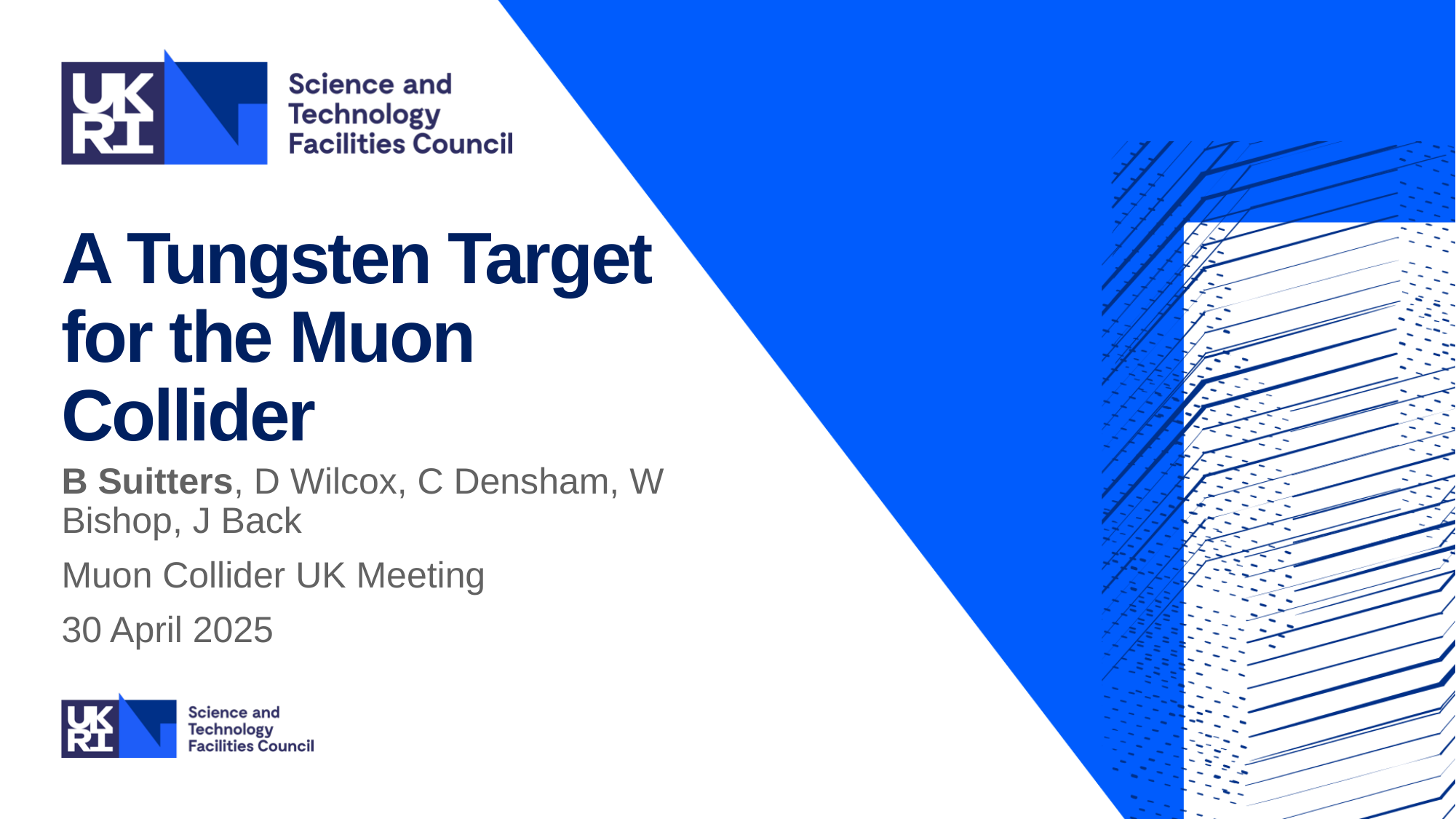

A Tungsten Target for the Muon Collider
B Suitters, D Wilcox, C Densham, W Bishop, J Back
Muon Collider UK Meeting
30 April 2025